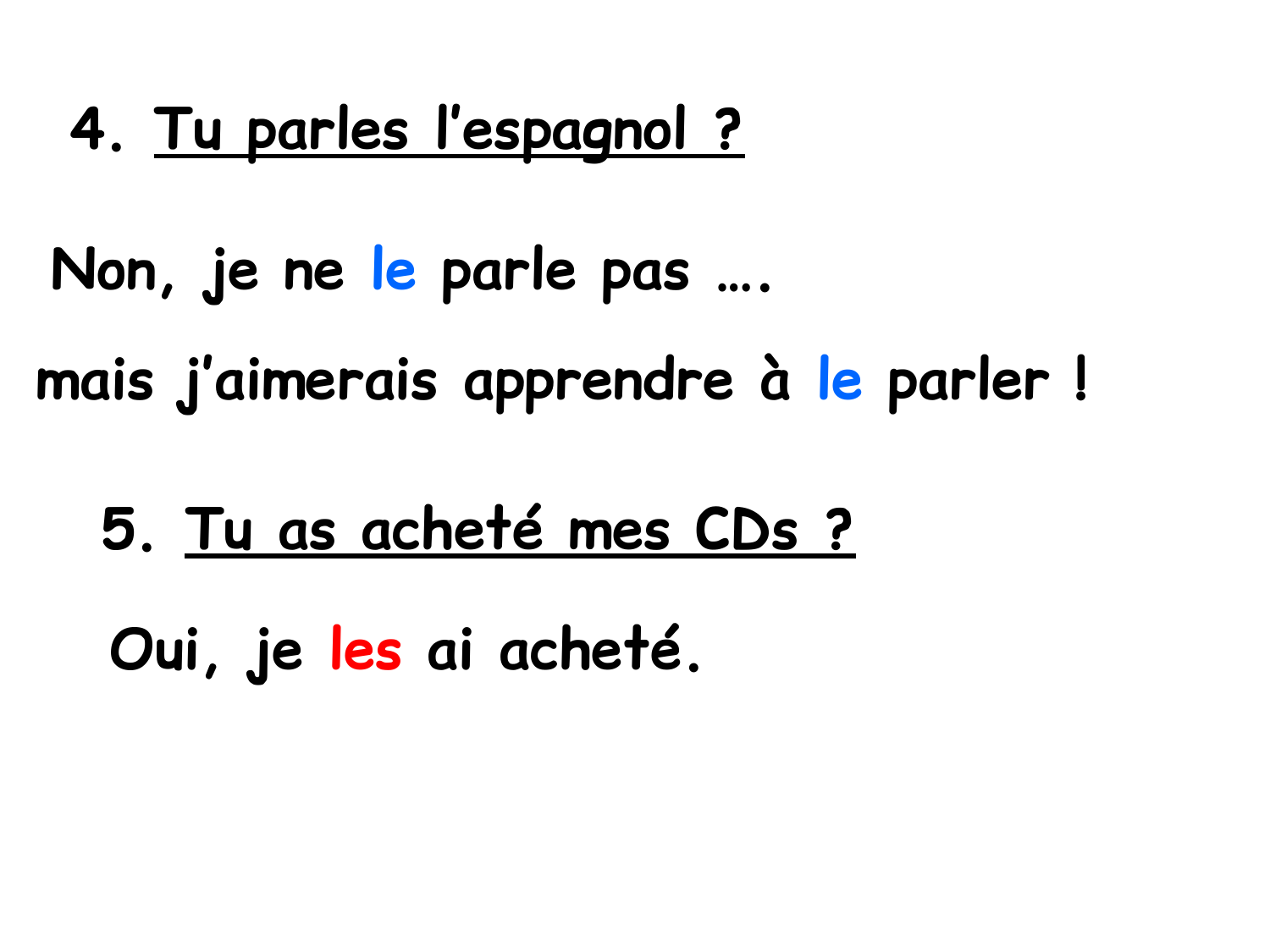

4. Tu parles l’espagnol ?
Non, je ne le parle pas ….
mais j’aimerais apprendre à le parler !
5. Tu as acheté mes CDs ?
Oui, je les ai acheté.